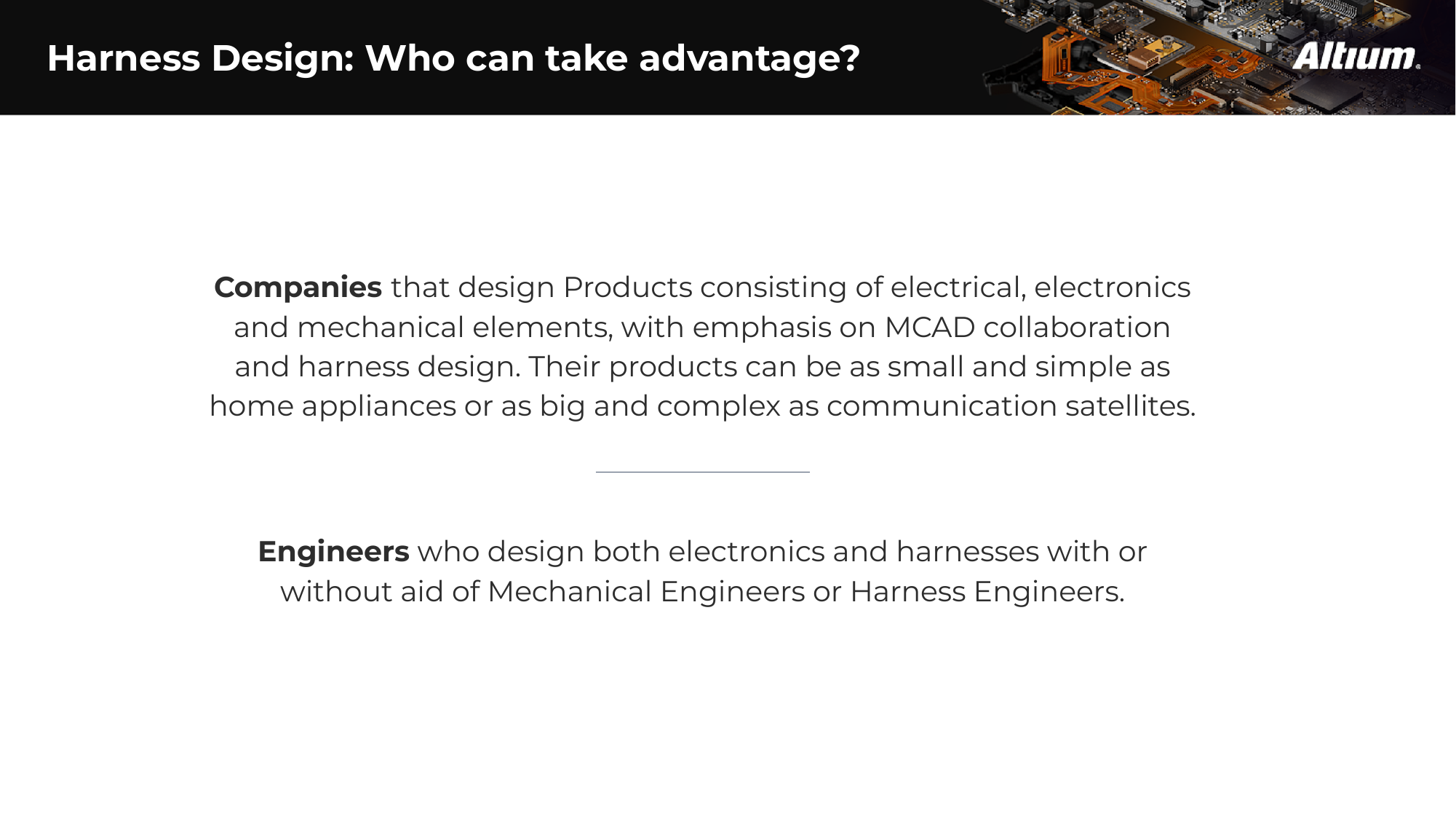

Harness Design: Who can take advantage?
Companies that design Products consisting of electrical, electronics and mechanical elements, with emphasis on MCAD collaboration and harness design. Their products can be as small and simple as home appliances or as big and complex as communication satellites.
Engineers who design both electronics and harnesses with or without aid of Mechanical Engineers or Harness Engineers.